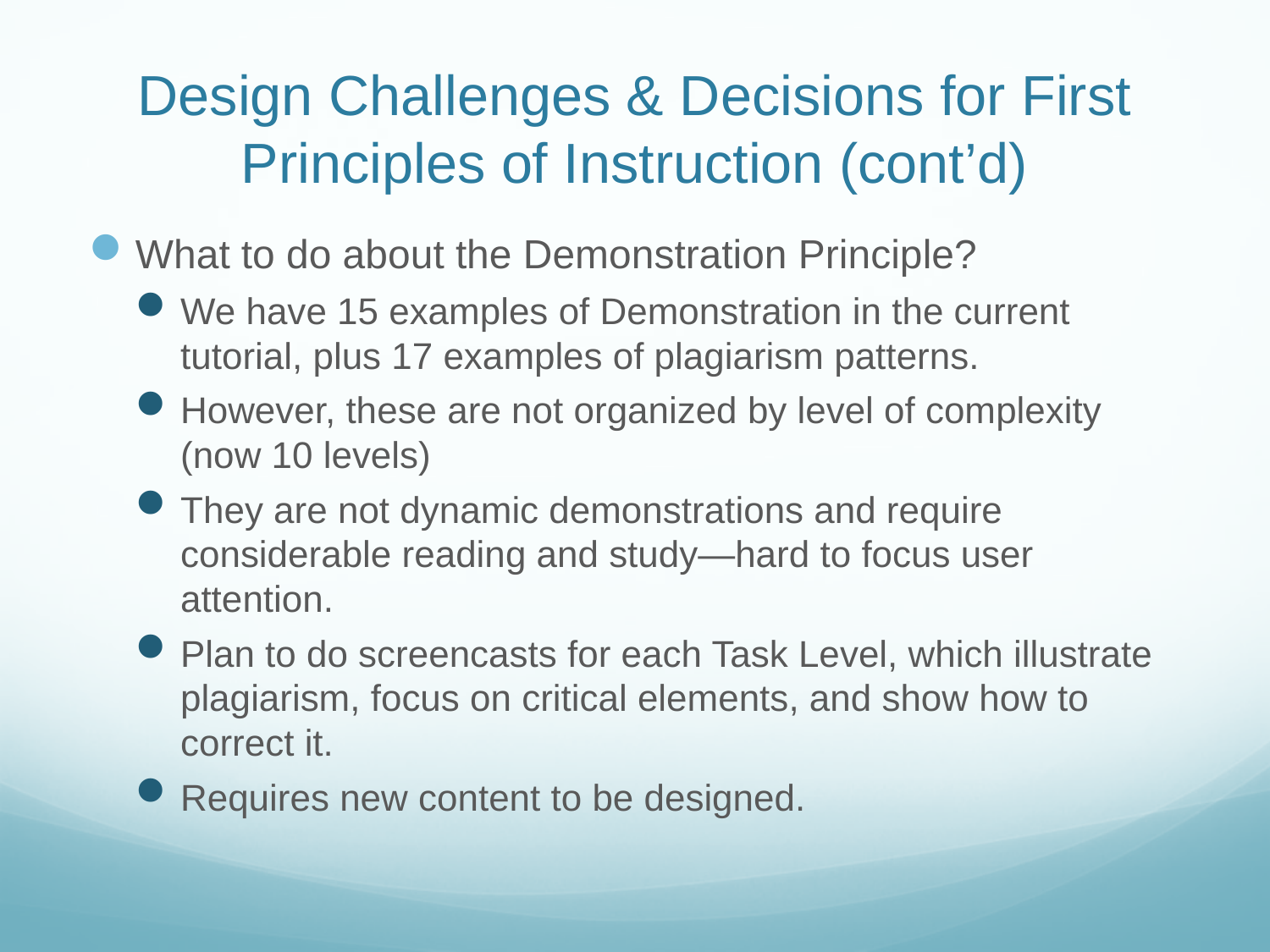

# Design Challenges & Decisions for First Principles of Instruction (cont’d)
What to do about the Demonstration Principle?
We have 15 examples of Demonstration in the current tutorial, plus 17 examples of plagiarism patterns.
However, these are not organized by level of complexity (now 10 levels)
They are not dynamic demonstrations and require considerable reading and study—hard to focus user attention.
Plan to do screencasts for each Task Level, which illustrate plagiarism, focus on critical elements, and show how to correct it.
Requires new content to be designed.